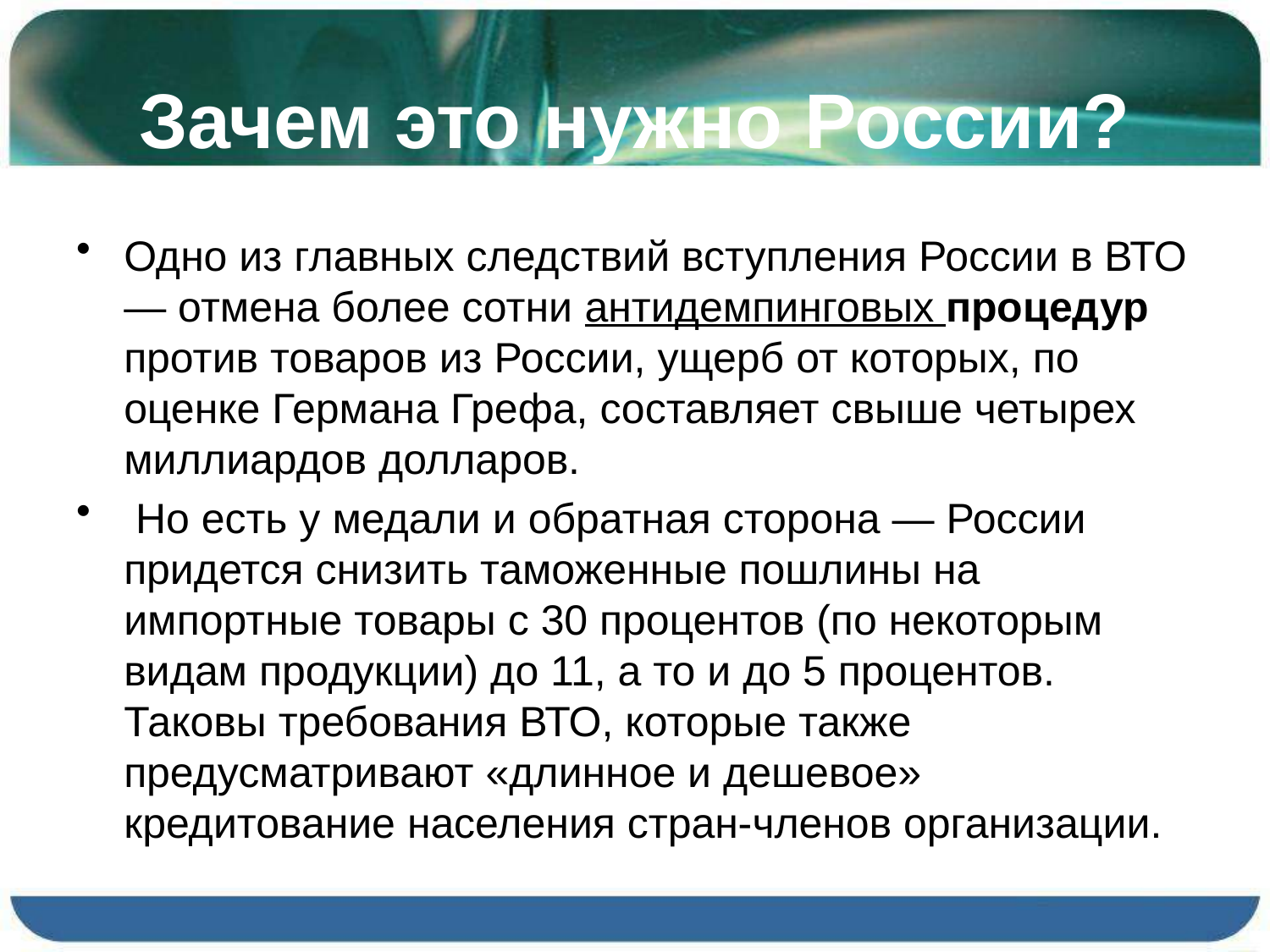

# Зачем это нужно России?
Одно из главных следствий вступления России в ВТО — отмена более сотни антидемпинговых процедур против товаров из России, ущерб от которых, по оценке Германа Грефа, составляет свыше четырех миллиардов долларов.
 Но есть у медали и обратная сторона — России придется снизить таможенные пошлины на импортные товары с 30 процентов (по некоторым видам продукции) до 11, а то и до 5 процентов. Таковы требования ВТО, которые также предусматривают «длинное и дешевое» кредитование населения стран-членов организации.